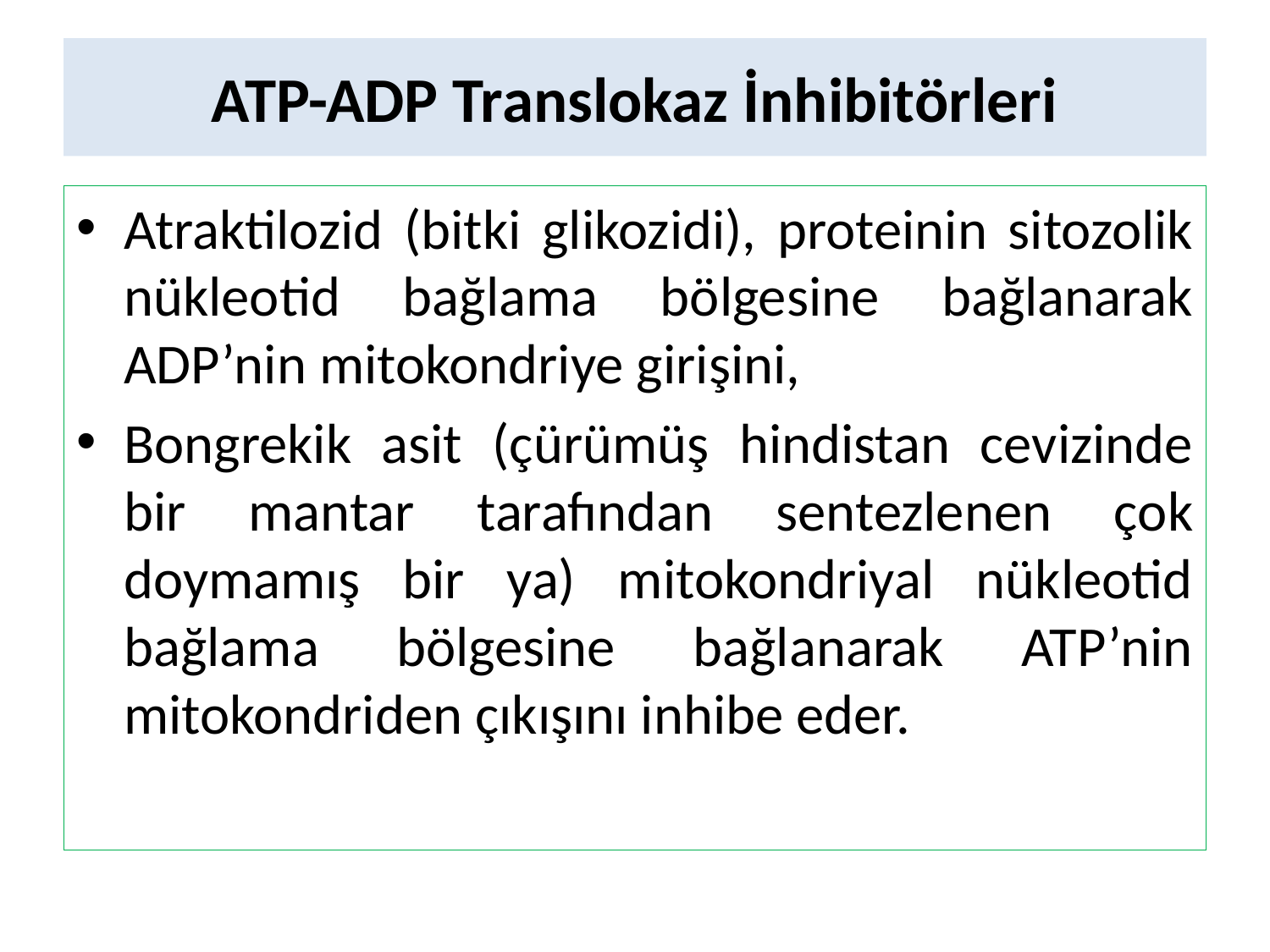

# ATP-ADP Translokaz İnhibitörleri
Atraktilozid (bitki glikozidi), proteinin sitozolik nükleotid bağlama bölgesine bağlanarak ADP’nin mitokondriye girişini,
Bongrekik asit (çürümüş hindistan cevizinde bir mantar tarafından sentezlenen çok doymamış bir ya) mitokondriyal nükleotid bağlama bölgesine bağlanarak ATP’nin mitokondriden çıkışını inhibe eder.